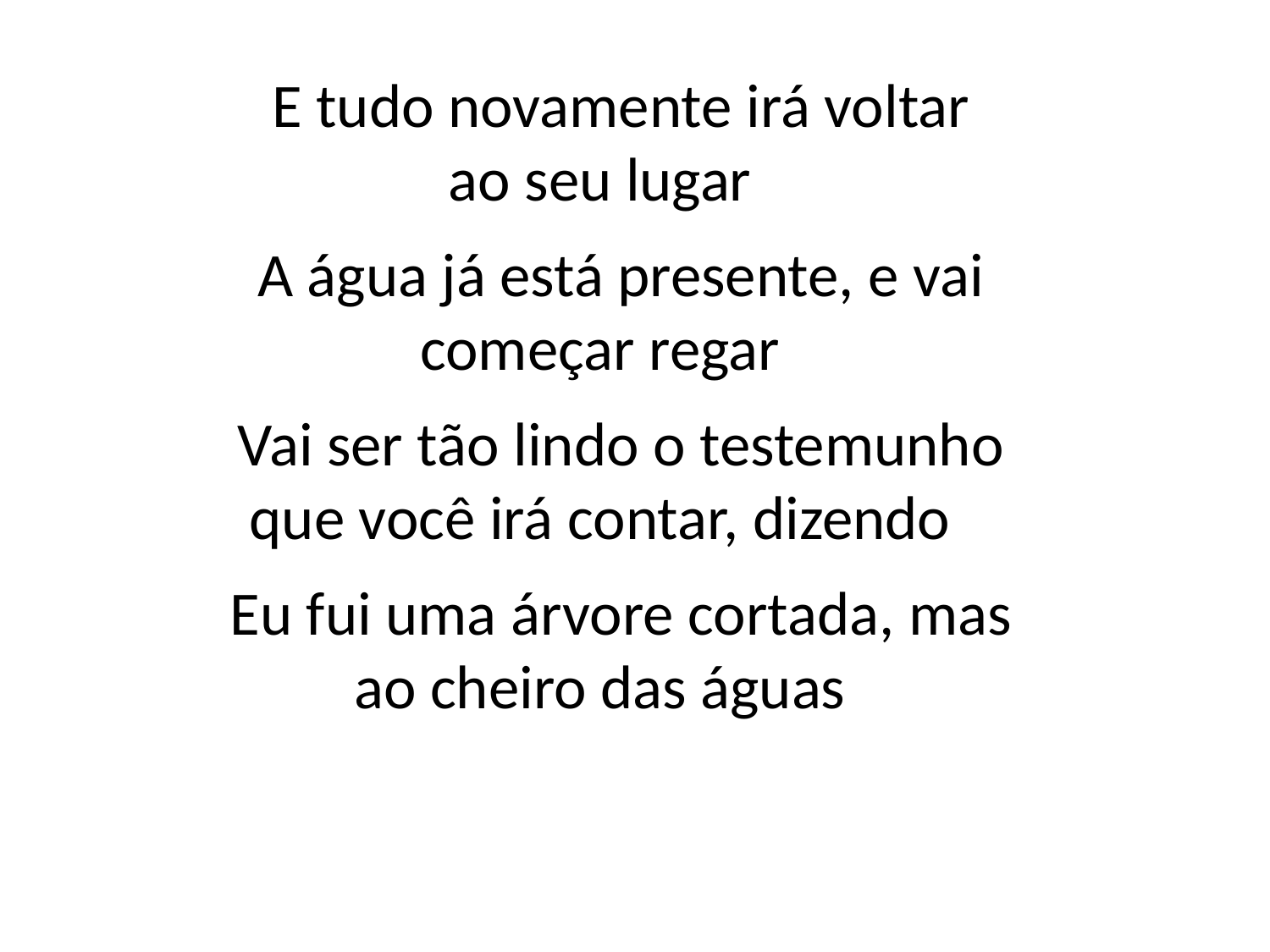

E tudo novamente irá voltar
ao seu lugar

   A água já está presente, e vai
começar regar

   Vai ser tão lindo o testemunho
que você irá contar, dizendo

   Eu fui uma árvore cortada, mas
ao cheiro das águas

#